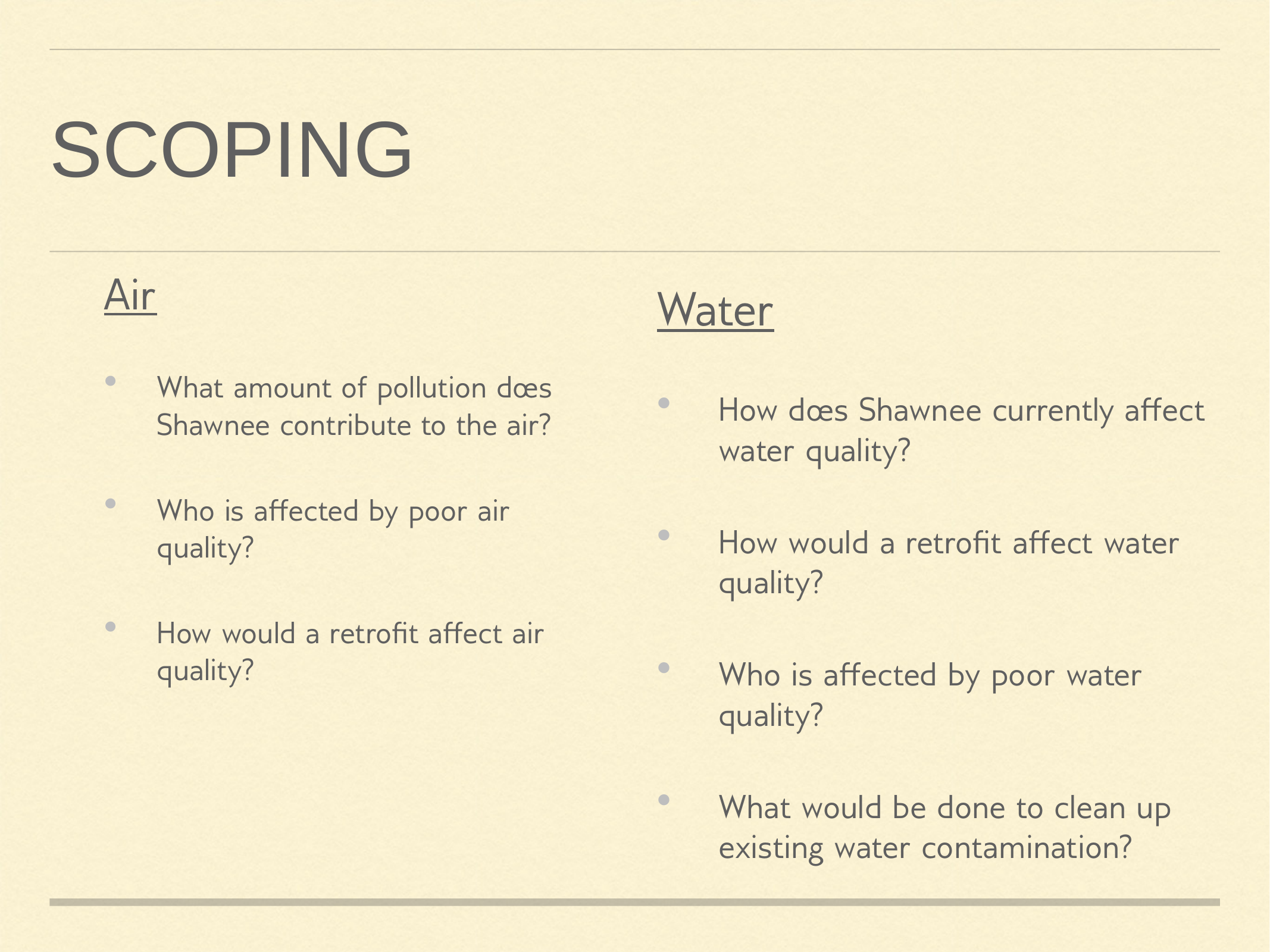

# Scoping
Water
How does Shawnee currently affect water quality?
How would a retrofit affect water quality?
Who is affected by poor water quality?
What would be done to clean up existing water contamination?
Air
What amount of pollution does Shawnee contribute to the air?
Who is affected by poor air quality?
How would a retrofit affect air quality?